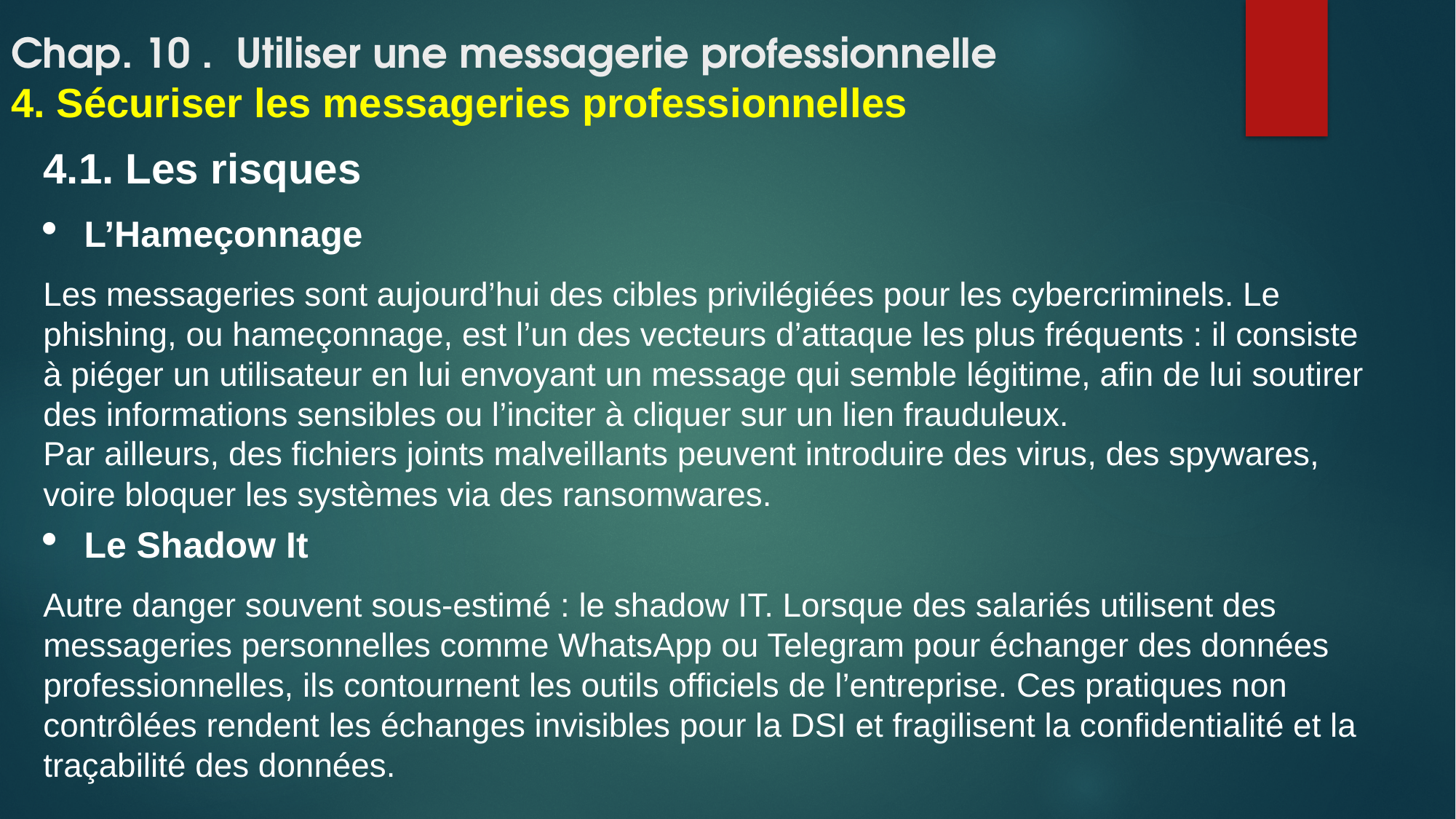

# Chap. 10 .  Utiliser une messagerie professionnelle 4. Sécuriser les messageries professionnelles
4.1. Les risques
L’Hameçonnage
Les messageries sont aujourd’hui des cibles privilégiées pour les cybercriminels. Le phishing, ou hameçonnage, est l’un des vecteurs d’attaque les plus fréquents : il consiste à piéger un utilisateur en lui envoyant un message qui semble légitime, afin de lui soutirer des informations sensibles ou l’inciter à cliquer sur un lien frauduleux.
Par ailleurs, des fichiers joints malveillants peuvent introduire des virus, des spywares, voire bloquer les systèmes via des ransomwares.
Le Shadow It
Autre danger souvent sous-estimé : le shadow IT. Lorsque des salariés utilisent des messageries personnelles comme WhatsApp ou Telegram pour échanger des données professionnelles, ils contournent les outils officiels de l’entreprise. Ces pratiques non contrôlées rendent les échanges invisibles pour la DSI et fragilisent la confidentialité et la traçabilité des données.